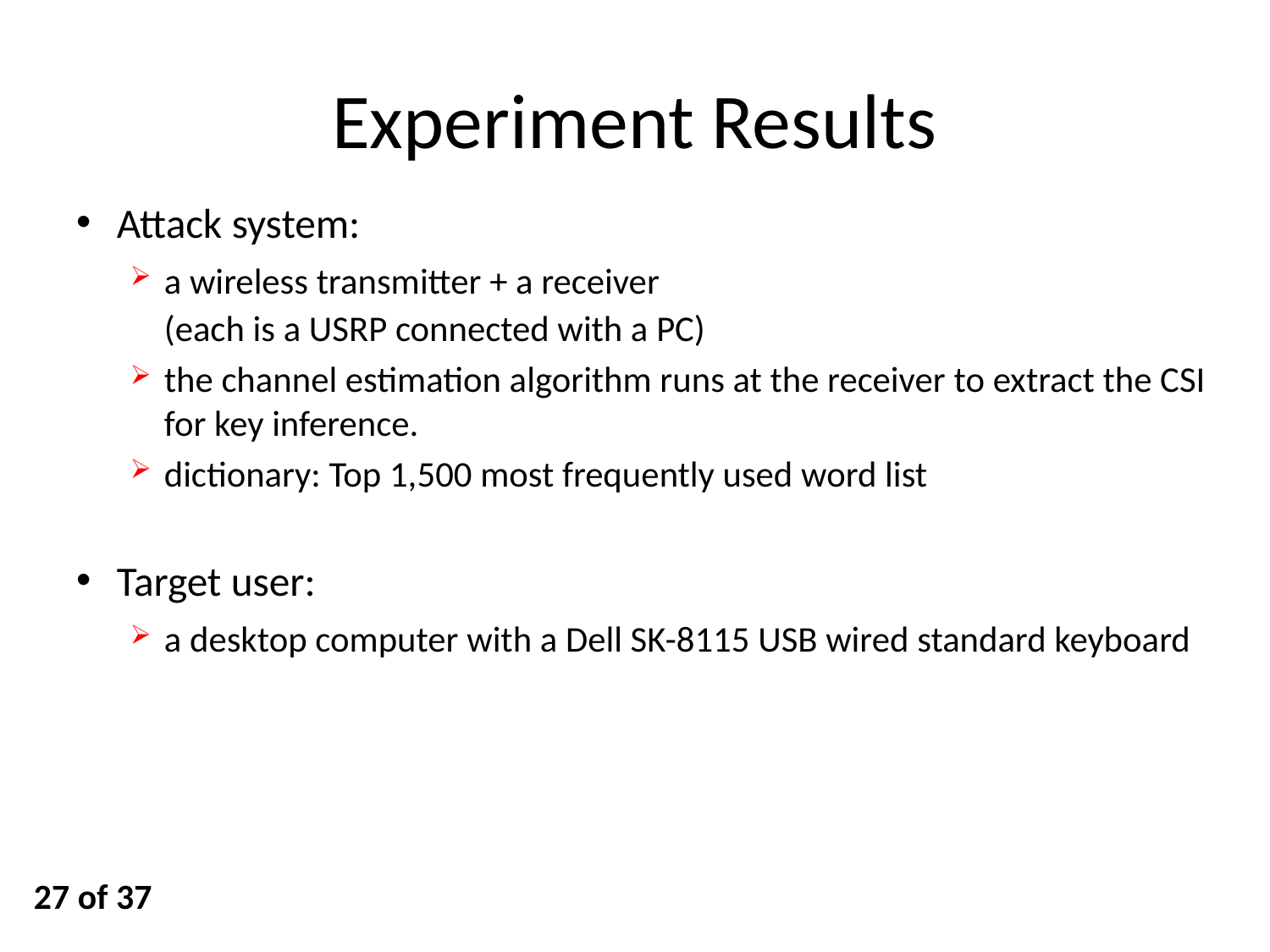

# Experiment Results
Attack system:
a wireless transmitter + a receiver
(each is a USRP connected with a PC)
the channel estimation algorithm runs at the receiver to extract the CSI for key inference.
dictionary: Top 1,500 most frequently used word list

Target user:
a desktop computer with a Dell SK-8115 USB wired standard keyboard
27 of 37